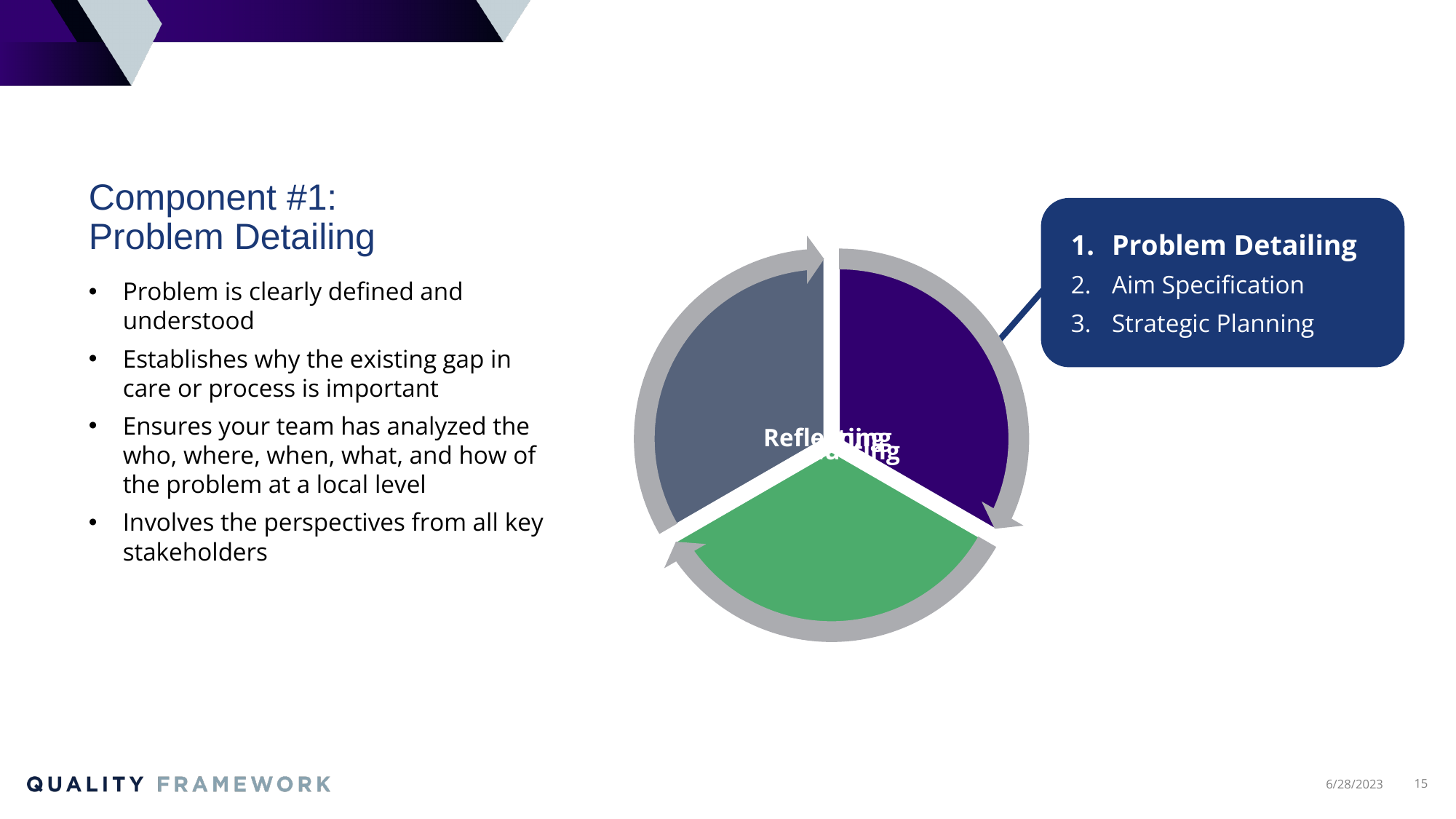

# Component #1: Problem Detailing
Problem Detailing
Aim Specification
Strategic Planning
Planning
Conducting
Reflecting
Problem is clearly defined and understood ​
Establishes why the existing gap in care or process is important​
Ensures your team has analyzed the who, where, when, what, and how of the problem at a local level​
Involves the perspectives from all key stakeholders
6/28/2023
15
Please do not move or delete this text box.